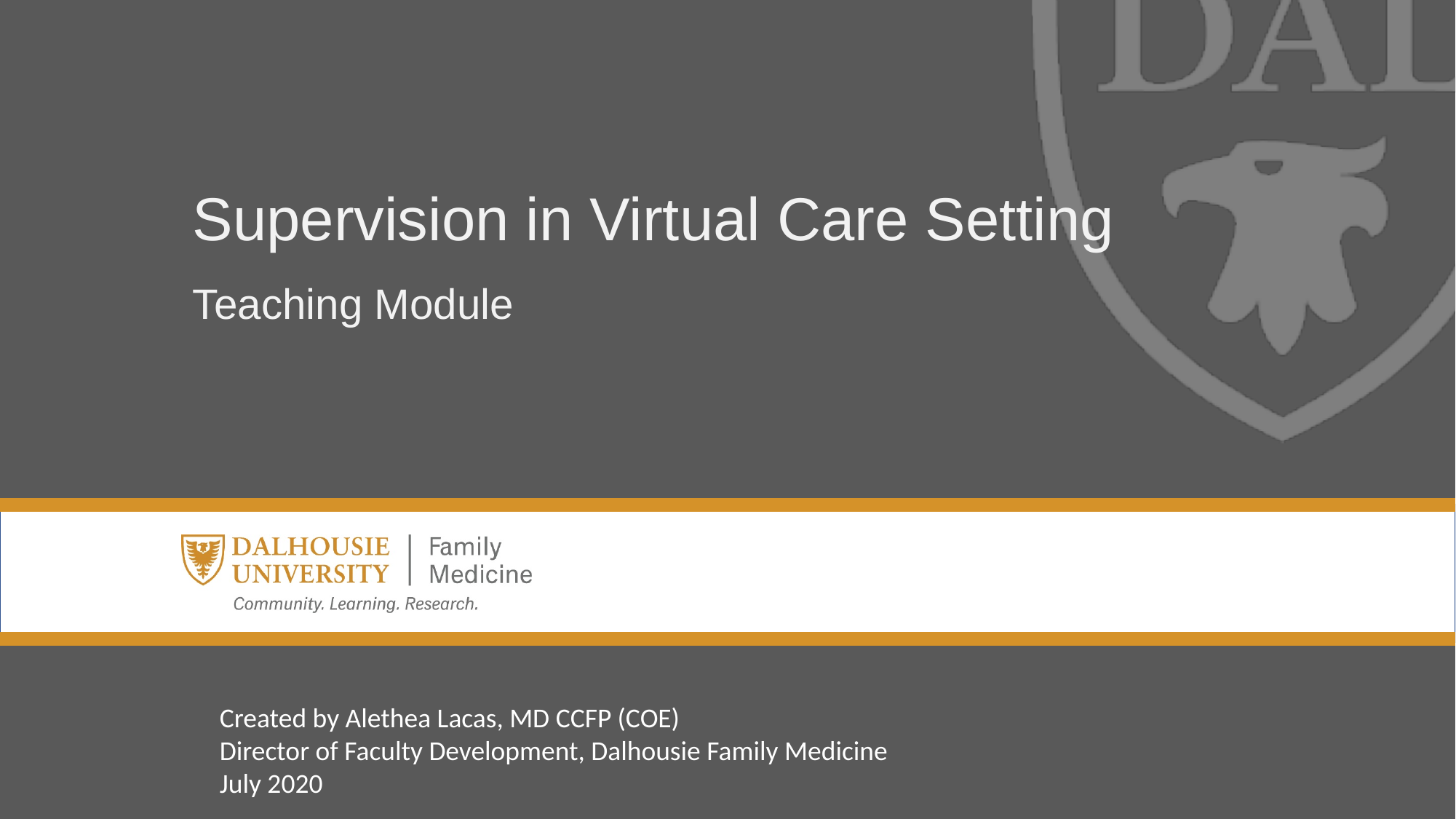

# Supervision in Virtual Care Setting
Teaching Module
Created by Alethea Lacas, MD CCFP (COE)
Director of Faculty Development, Dalhousie Family Medicine
July 2020